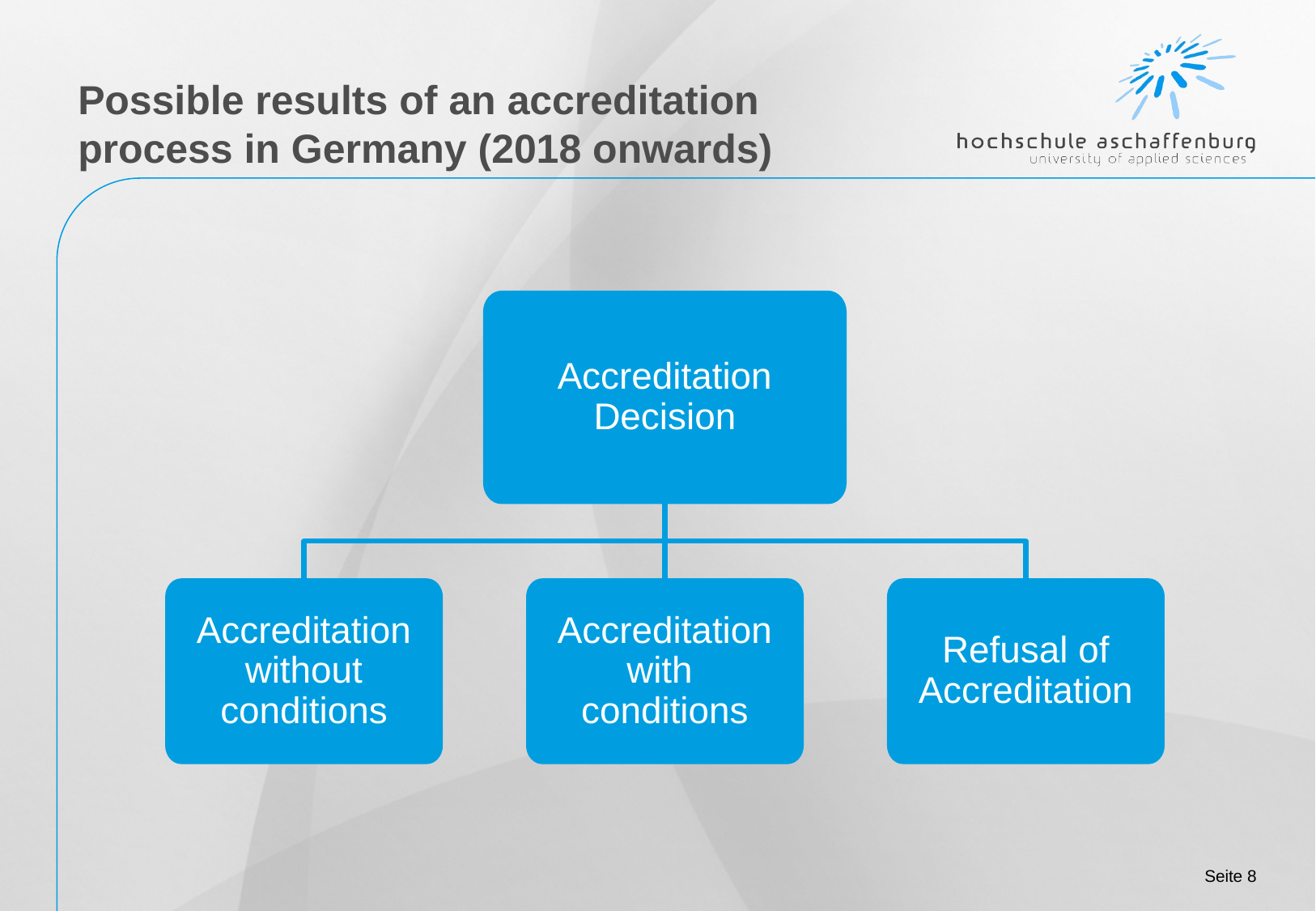

# Possible results of an accreditation process in Germany (2018 onwards)

Accreditation Decision

Accreditation without conditions
Accreditation with
conditions
Refusal of Accreditation